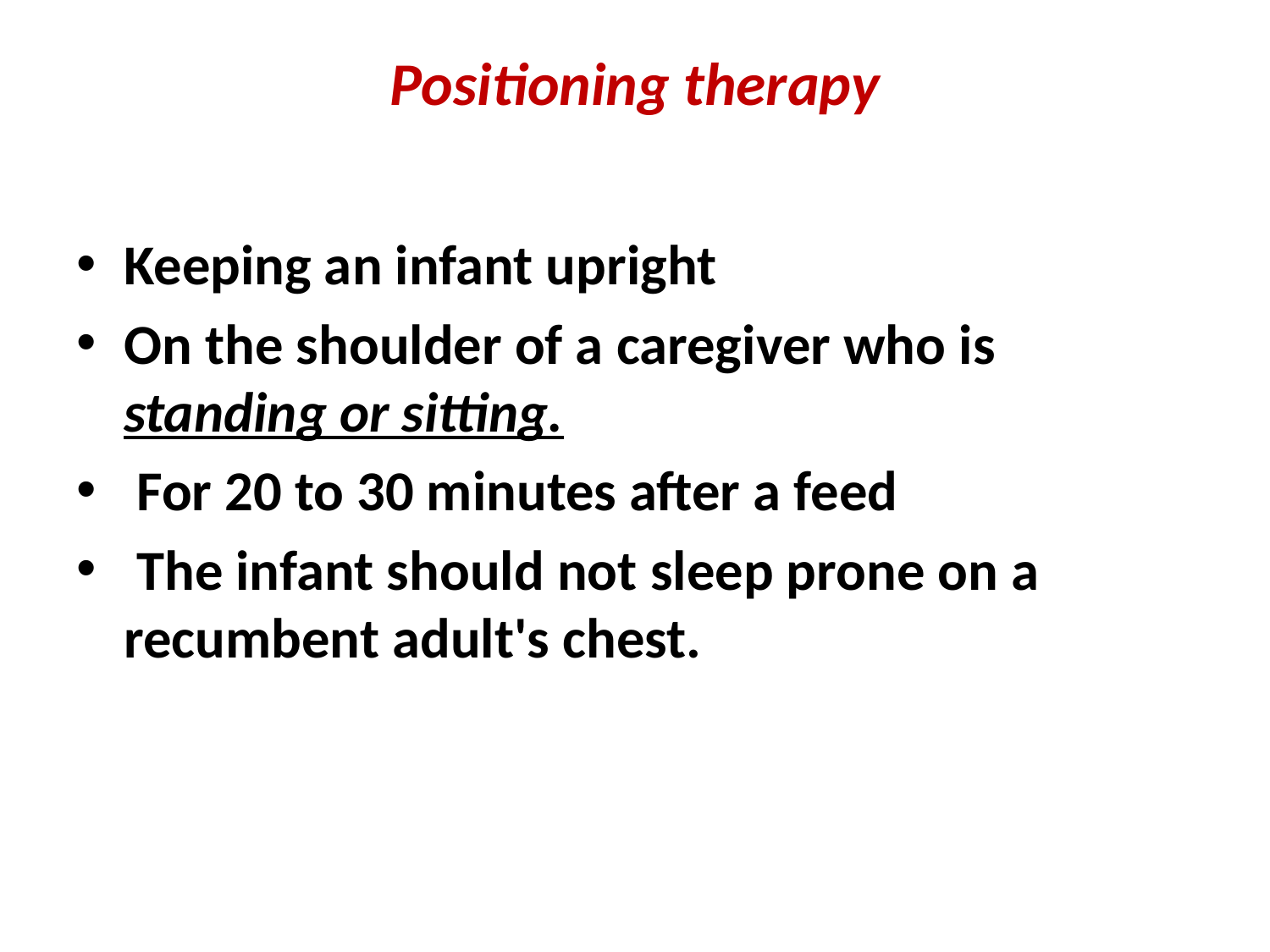

# Positioning therapy
Keeping an infant upright
On the shoulder of a caregiver who is standing or sitting.
 For 20 to 30 minutes after a feed
 The infant should not sleep prone on a recumbent adult's chest.